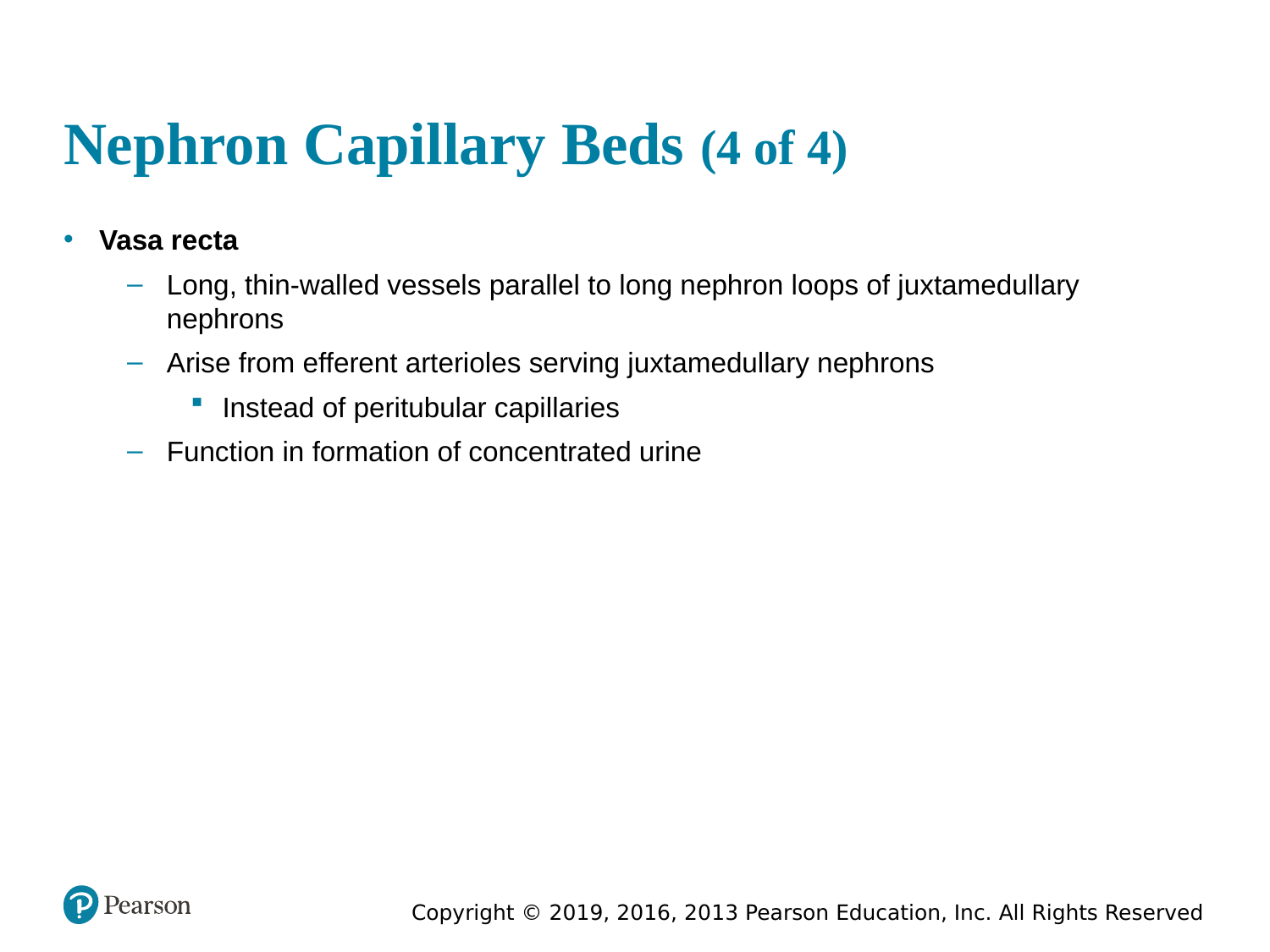

# Nephron Capillary Beds (4 of 4)
Vasa recta
Long, thin-walled vessels parallel to long nephron loops of juxtamedullary nephrons
Arise from efferent arterioles serving juxtamedullary nephrons
Instead of peritubular capillaries
Function in formation of concentrated urine